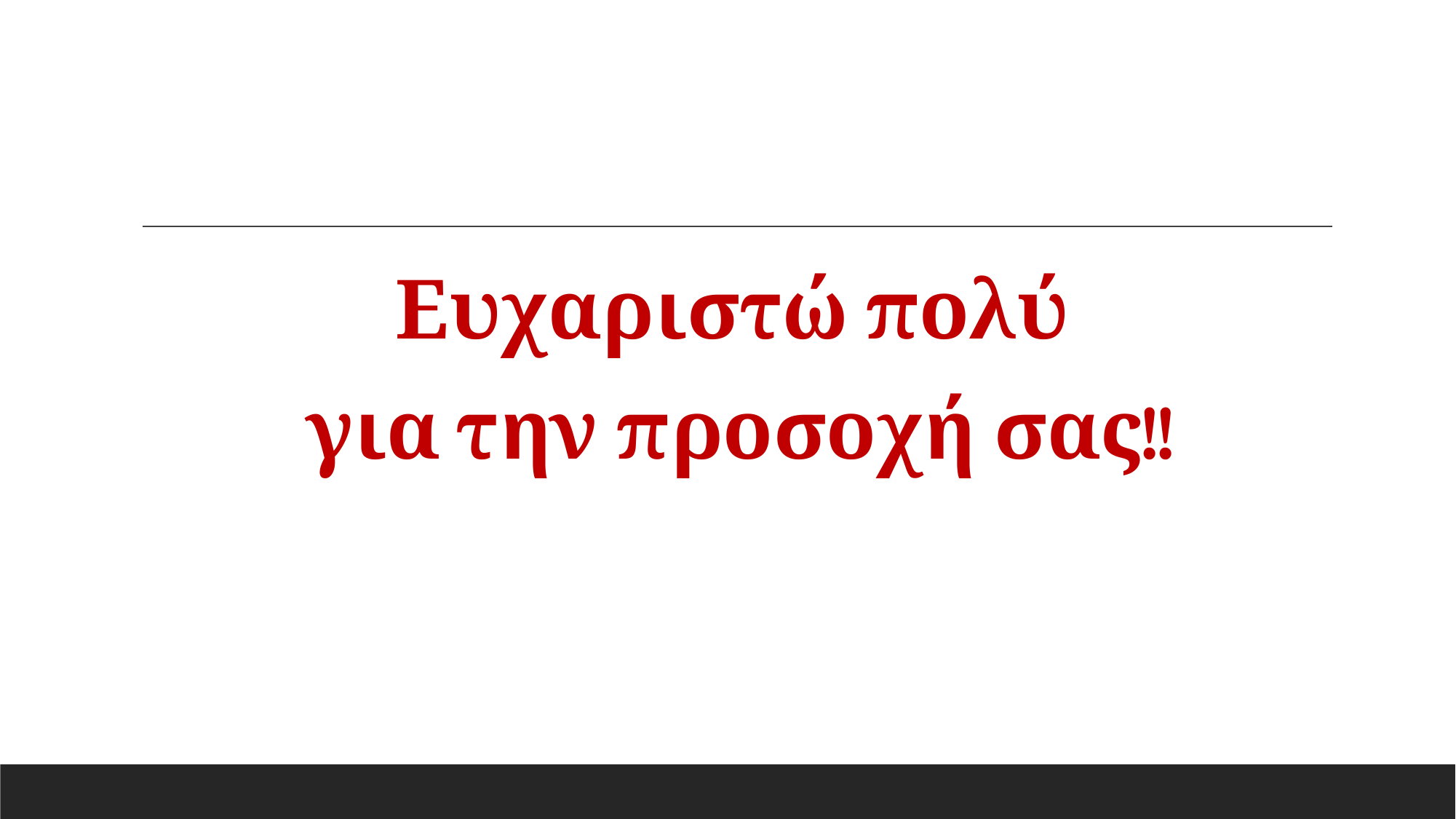

#
Ευχαριστώ πολύ
για την προσοχή σας!!